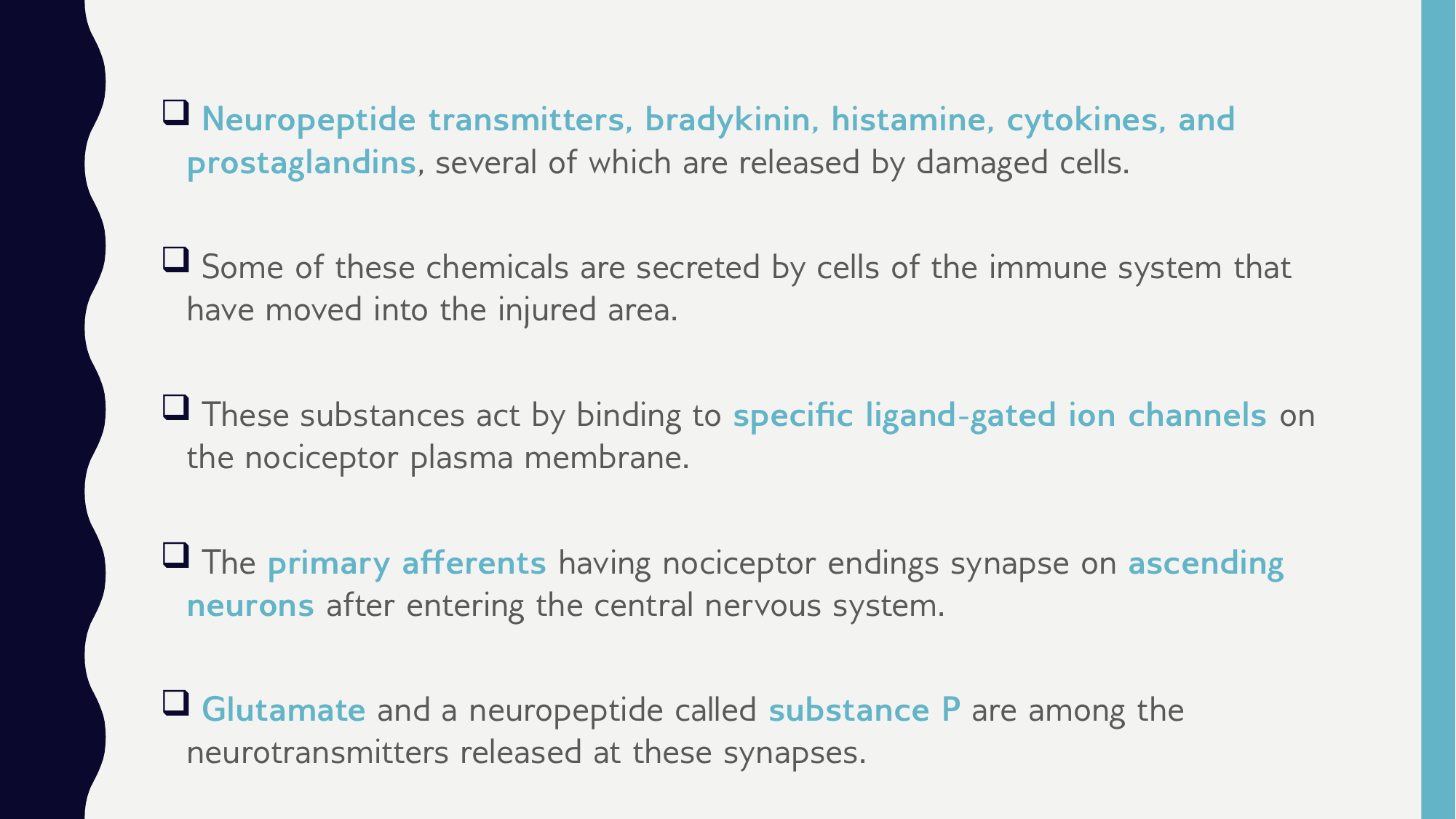

Neuropeptide transmitters, bradykinin, histamine, cytokines, and prostaglandins, several of which are released by damaged cells.

 Some of these chemicals are secreted by cells of the immune system that have moved into the injured area.

 These substances act by binding to specific ligand-gated ion channels on the nociceptor plasma membrane.

 The primary afferents having nociceptor endings synapse on ascending neurons after entering the central nervous system.

 Glutamate and a neuropeptide called substance P are among the neurotransmitters released at these synapses.